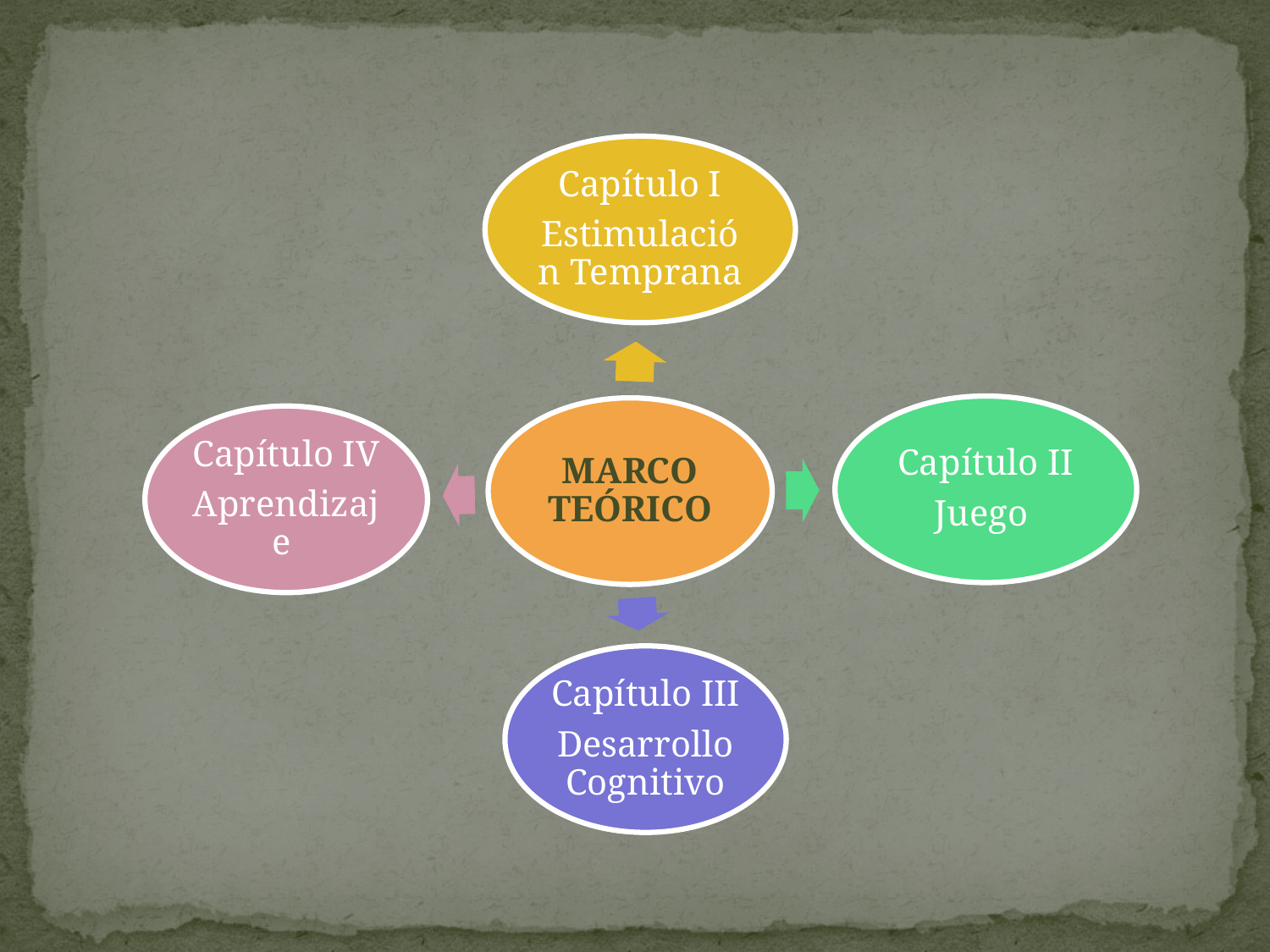

MARCO TEÓRICO

Capítulo I
Estimulación Temprana

Capítulo II
Juego

Capítulo III
Desarrollo Cognitivo

Capítulo IV
Aprendizaje